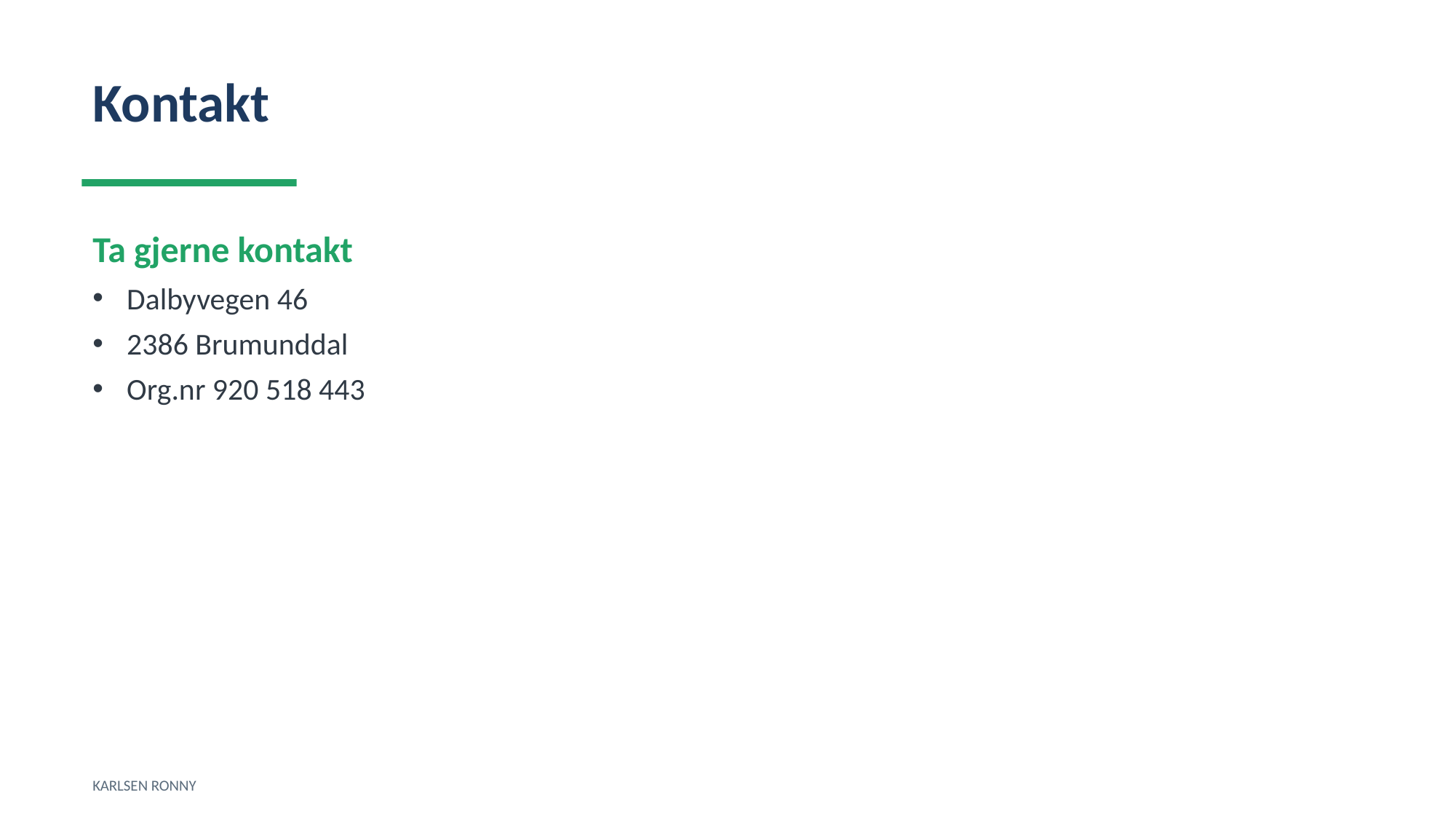

Kontakt

Ta gjerne kontakt
Dalbyvegen 46
2386 Brumunddal
Org.nr 920 518 443
KARLSEN RONNY